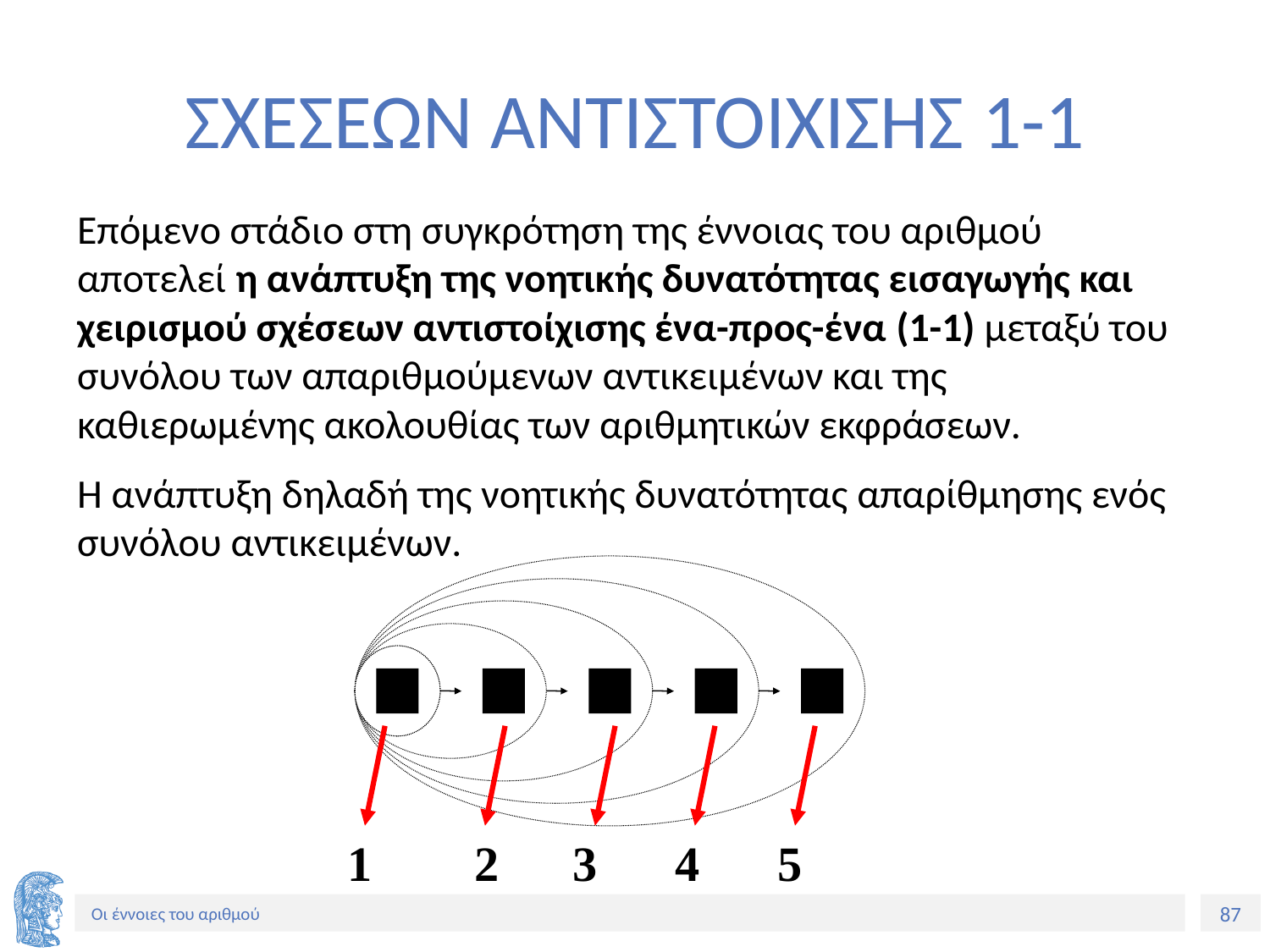

# ΣΧΕΣΕΩΝ ΑΝΤΙΣΤΟΙΧΙΣΗΣ 1-1
Επόμενο στάδιο στη συγκρότηση της έννοιας του αριθμού αποτελεί η ανάπτυξη της νοητικής δυνατότητας εισαγωγής και χειρισμού σχέσεων αντιστοίχισης ένα-προς-ένα (1-1) μεταξύ του συνόλου των απαριθμούμενων αντικειμένων και της καθιερωμένης ακολουθίας των αριθμητικών εκφράσεων.
Η ανάπτυξη δηλαδή της νοητικής δυνατότητας απαρίθμησης ενός συνόλου αντικειμένων.

1	2      3	      4	    5